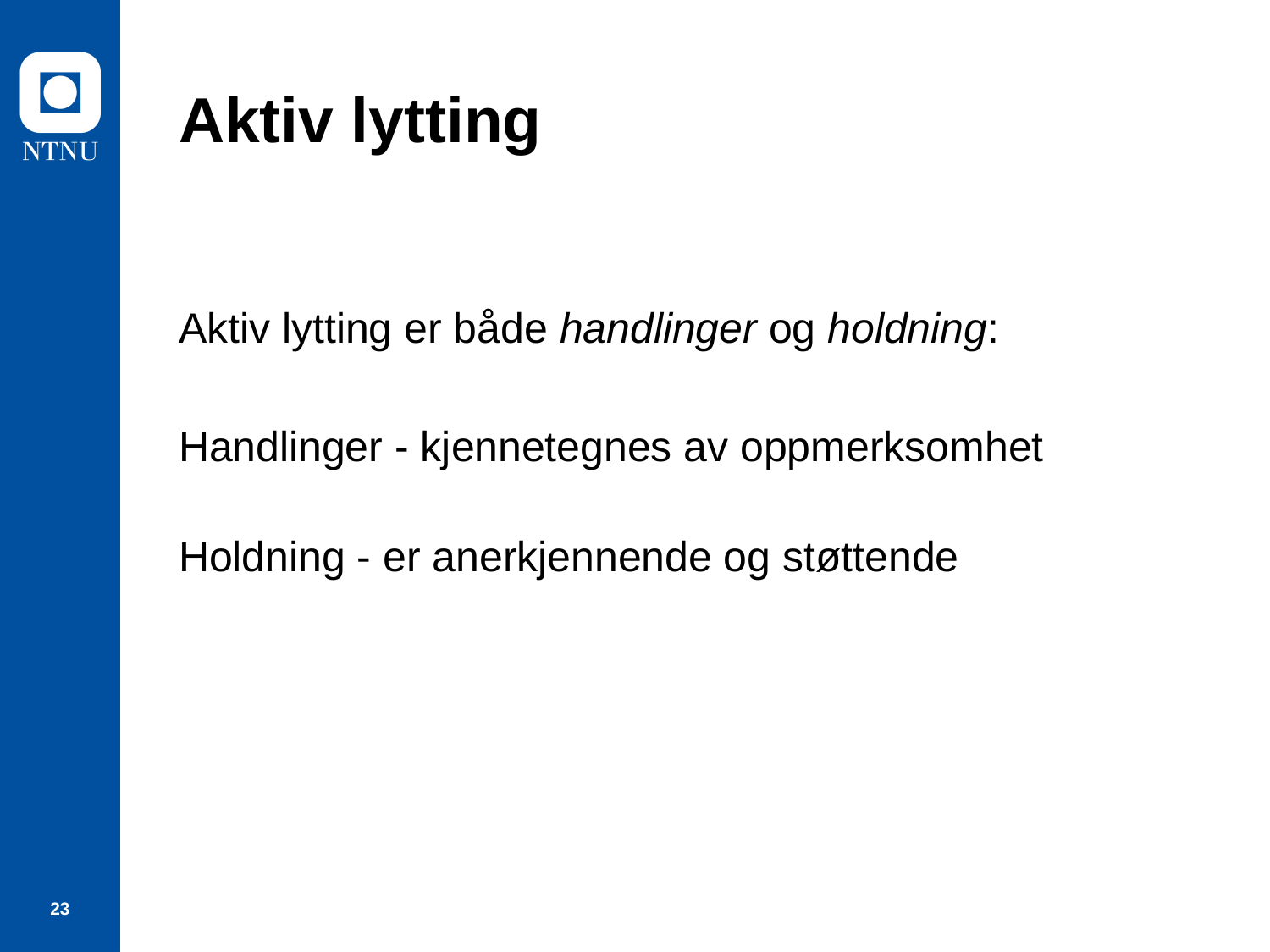

# Aktiv lytting
Aktiv lytting er både handlinger og holdning:

Handlinger - kjennetegnes av oppmerksomhet
Holdning - er anerkjennende og støttende